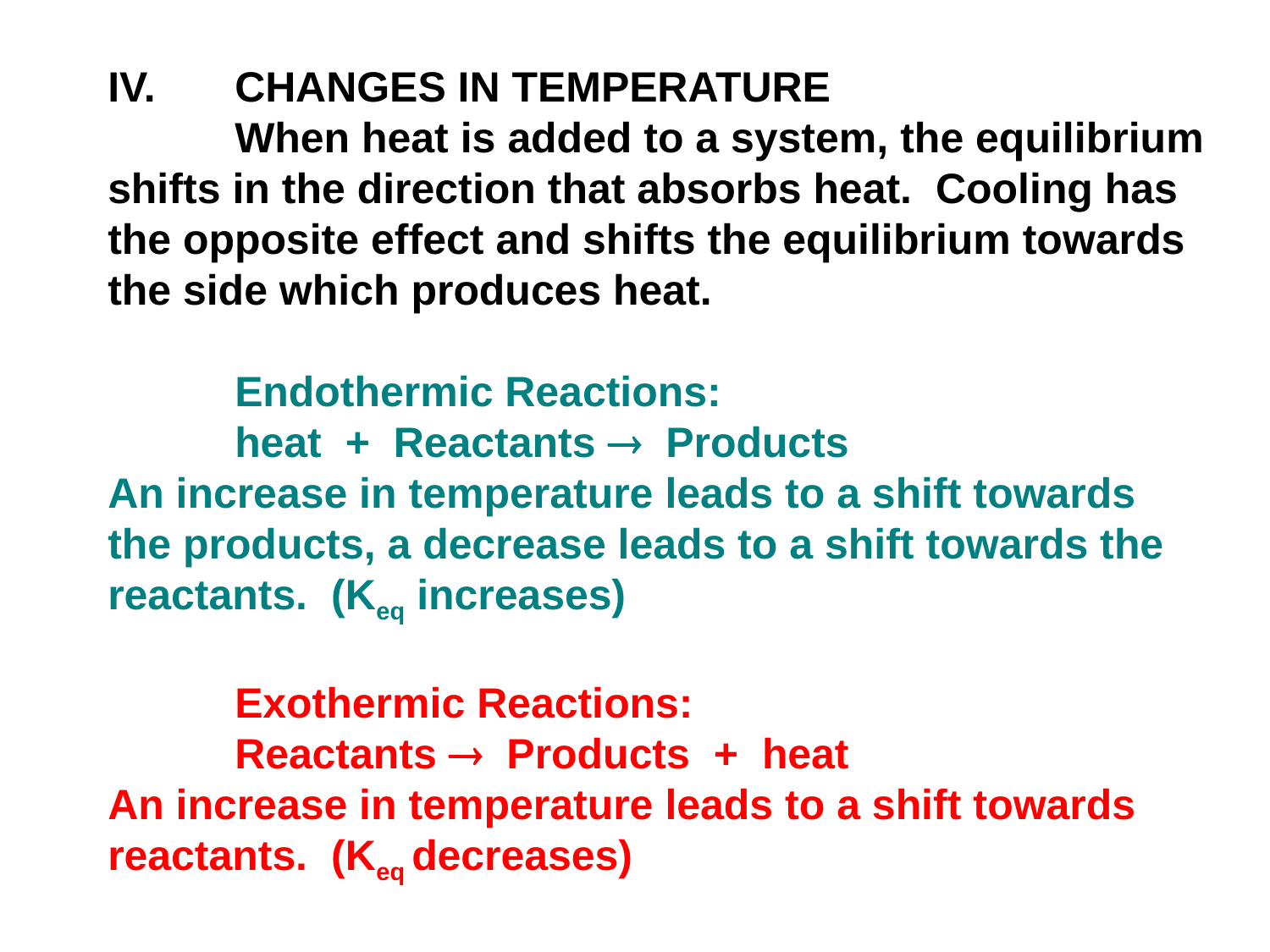

IV.	CHANGES IN TEMPERATURE
	When heat is added to a system, the equilibrium
shifts in the direction that absorbs heat.  Cooling has the opposite effect and shifts the equilibrium towards the side which produces heat.

	Endothermic Reactions:
	heat  +  Reactants →  Products
An increase in temperature leads to a shift towards the products, a decrease leads to a shift towards the reactants.  (Keq increases)

	Exothermic Reactions:
	Reactants →  Products  +  heat
An increase in temperature leads to a shift towards reactants.  (Keq decreases)